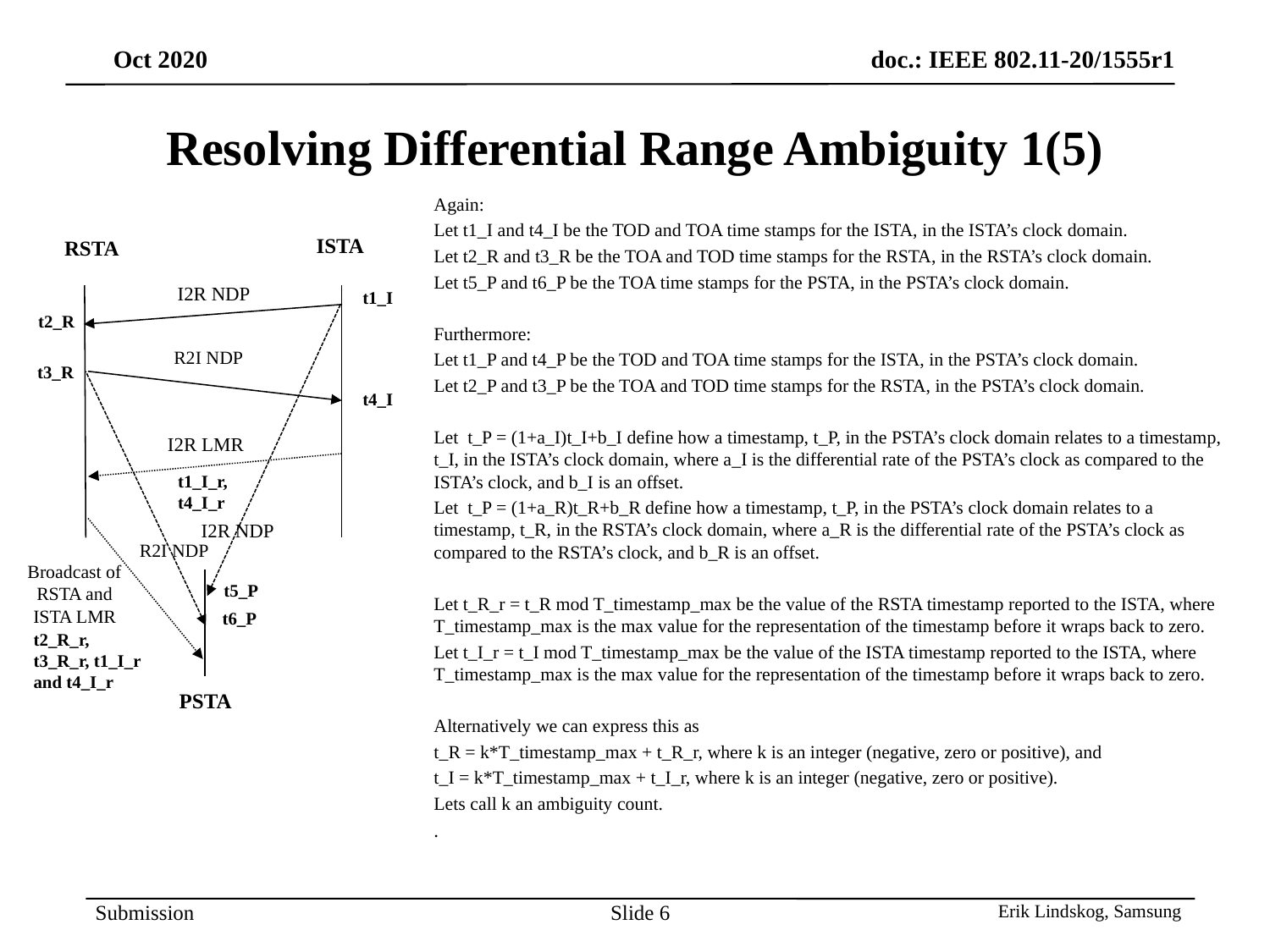

# Resolving Differential Range Ambiguity 1(5)
Again:
Let t1_I and t4_I be the TOD and TOA time stamps for the ISTA, in the ISTA’s clock domain.
Let t2_R and t3_R be the TOA and TOD time stamps for the RSTA, in the RSTA’s clock domain.
Let t5_P and t6_P be the TOA time stamps for the PSTA, in the PSTA’s clock domain.

Furthermore:
Let t1_P and t4_P be the TOD and TOA time stamps for the ISTA, in the PSTA’s clock domain.
Let t2_P and t3_P be the TOA and TOD time stamps for the RSTA, in the PSTA’s clock domain.

Let  t_P = (1+a_I)t_I+b_I define how a timestamp, t_P, in the PSTA’s clock domain relates to a timestamp, t_I, in the ISTA’s clock domain, where a_I is the differential rate of the PSTA’s clock as compared to the ISTA’s clock, and b_I is an offset.
Let  t_P = (1+a_R)t_R+b_R define how a timestamp, t_P, in the PSTA’s clock domain relates to a timestamp, t_R, in the RSTA’s clock domain, where a_R is the differential rate of the PSTA’s clock as compared to the RSTA’s clock, and b_R is an offset.

Let t_R_r = t_R mod T_timestamp_max be the value of the RSTA timestamp reported to the ISTA, where T_timestamp_max is the max value for the representation of the timestamp before it wraps back to zero.
Let t_I_r = t_I mod T_timestamp_max be the value of the ISTA timestamp reported to the ISTA, where T_timestamp_max is the max value for the representation of the timestamp before it wraps back to zero.

Alternatively we can express this as
t_R = k*T_timestamp_max + t_R_r, where k is an integer (negative, zero or positive), and
t_I = k*T_timestamp_max + t_I_r, where k is an integer (negative, zero or positive).
Lets call k an ambiguity count.
.

ISTA
RSTA
I2R NDP
t1_I

t2_R

R2I NDP
t3_R

t4_I
I2R LMR

t1_I_r, t4_I_r

I2R NDP

R2I NDP
Broadcast of
RSTA and ISTA LMR

t5_P
t6_P
t2_R_r, t3_R_r, t1_I_r and t4_I_r
PSTA
Slide 6
Erik Lindskog, Samsung